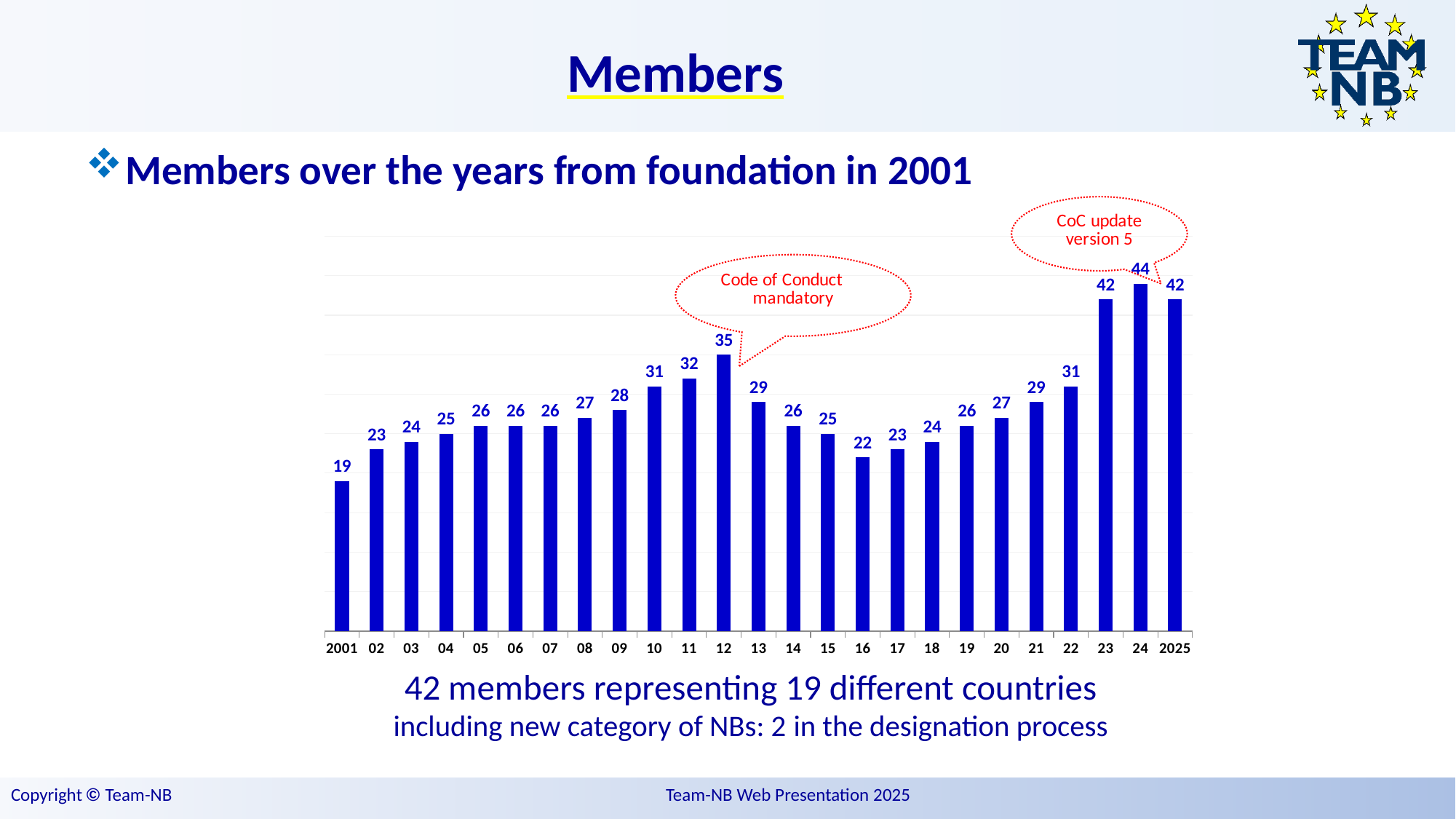

# Members
Members over the years from foundation in 2001

42 members representing 19 different countries
including new category of NBs: 2 in the designation process

### Chart

| Category | Members  |
|---|---|
| 2001 | 19.0 |
| 02 | 23.0 |
| 03 | 24.0 |
| 04 | 25.0 |
| 05 | 26.0 |
| 06 | 26.0 |
| 07 | 26.0 |
| 08 | 27.0 |
| 09 | 28.0 |
| 10 | 31.0 |
| 11 | 32.0 |
| 12 | 35.0 |
| 13 | 29.0 |
| 14 | 26.0 |
| 15 | 25.0 |
| 16 | 22.0 |
| 17 | 23.0 |
| 18 | 24.0 |
| 19 | 26.0 |
| 20 | 27.0 |
| 21 | 29.0 |
| 22 | 31.0 |
| 23 | 42.0 |
| 24 | 44.0 |
| 2025 | 42.0 |